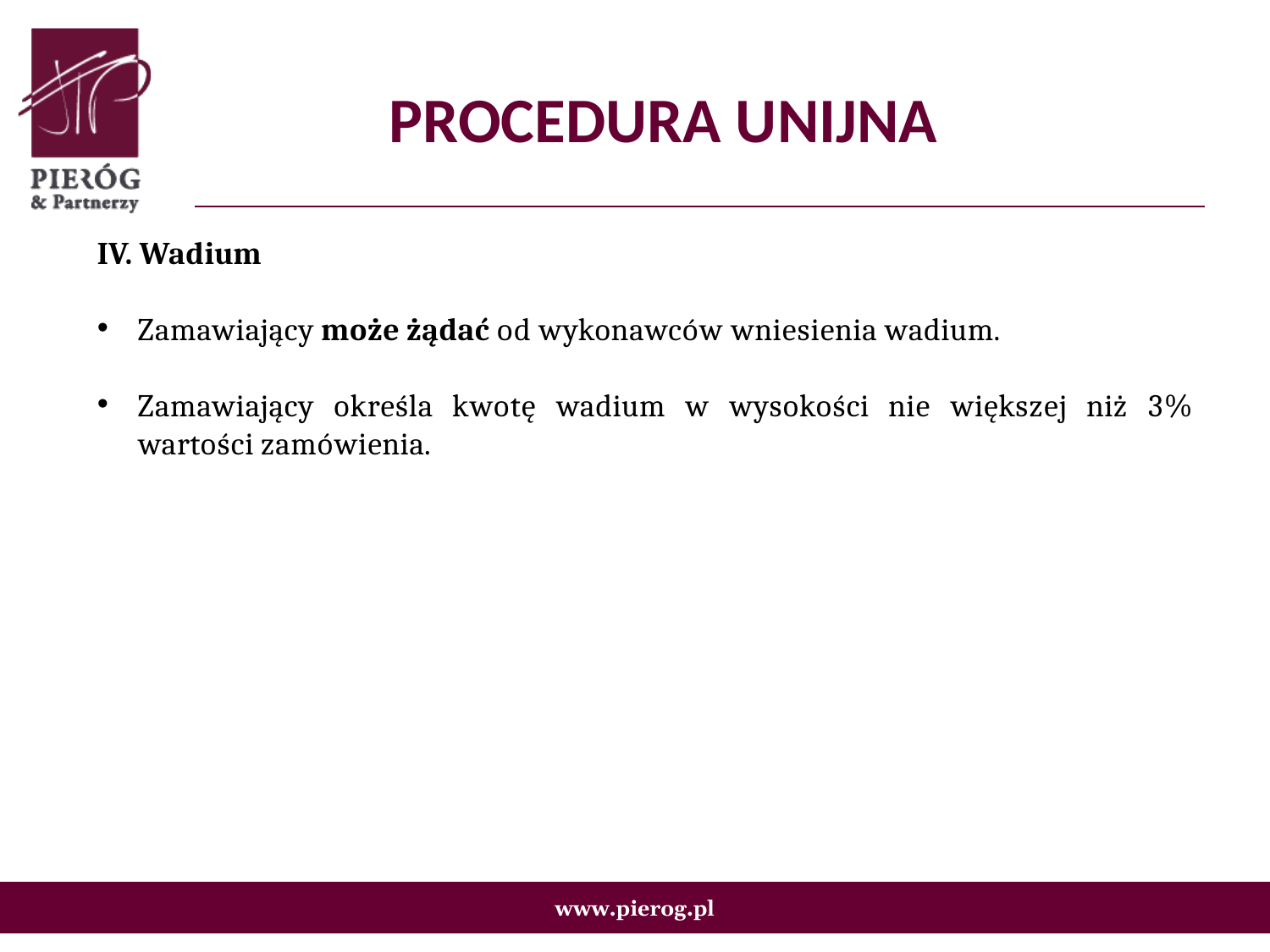

# PROCEDURA UNIJNA
IV. Wadium

Zamawiający może żądać od wykonawców wniesienia wadium.

Zamawiający określa kwotę wadium w wysokości nie większej niż 3% wartości zamówienia.